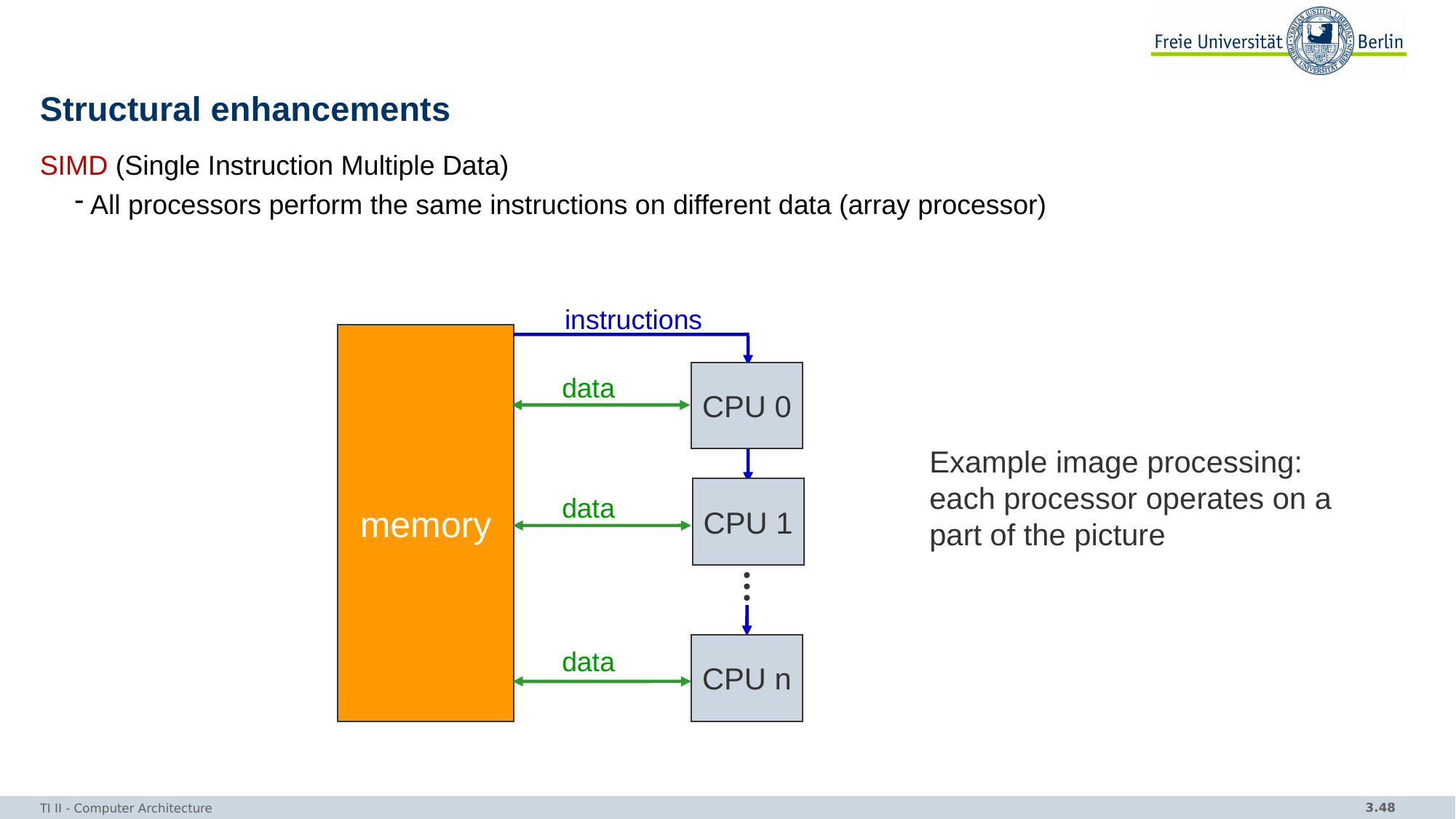

# Structural enhancements
SIMD (Single Instruction Multiple Data)
All processors perform the same instructions on different data (array processor)

instructions
memory

CPU 0
data

Example image processing:
each processor operates on a
part of the picture

CPU 1
data

CPU n
data

TI II - Computer Architecture